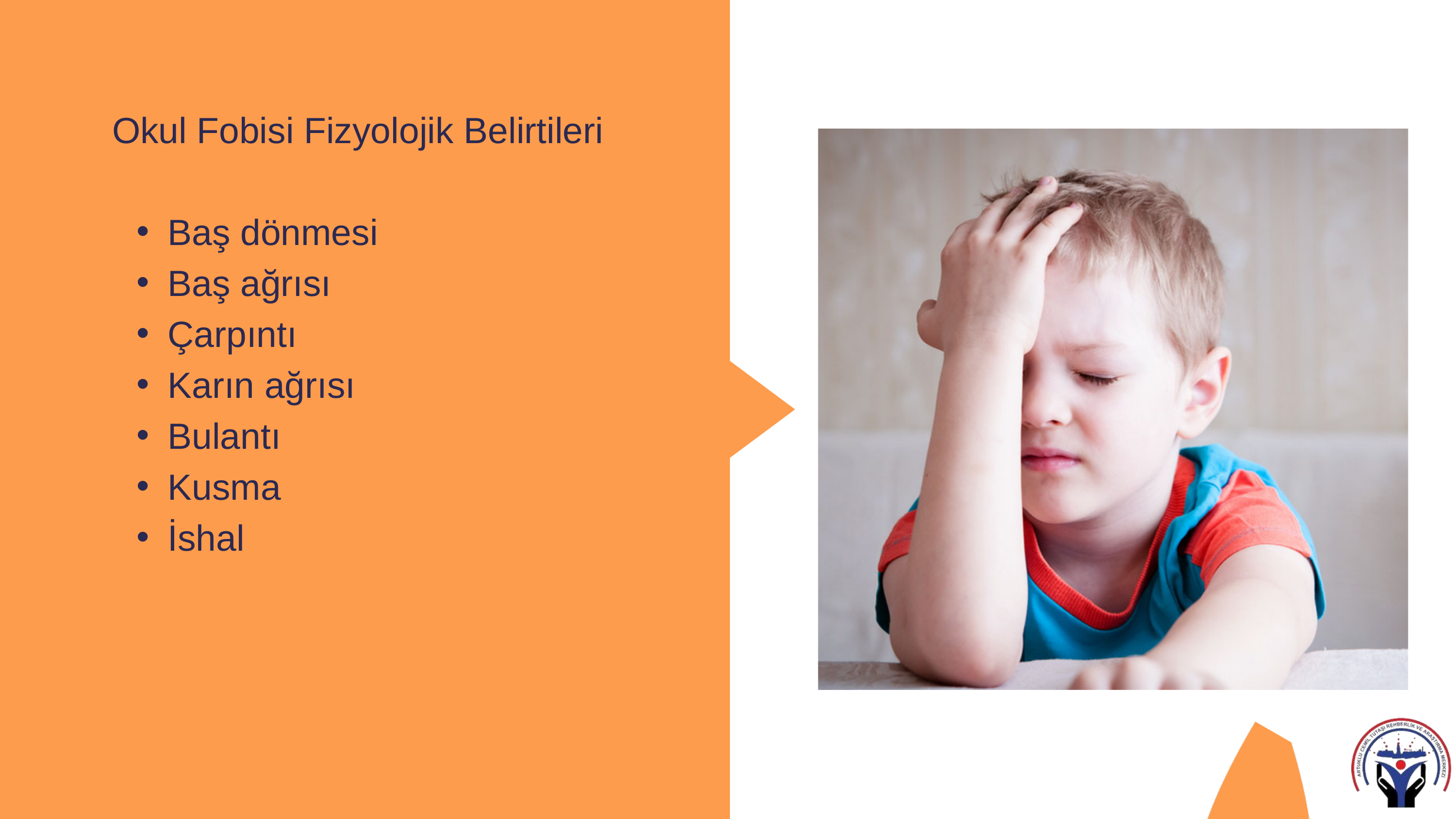

Okul Fobisi Fizyolojik Belirtileri

Baş dönmesi
Baş ağrısı
Çarpıntı
Karın ağrısı
Bulantı
Kusma
İshal